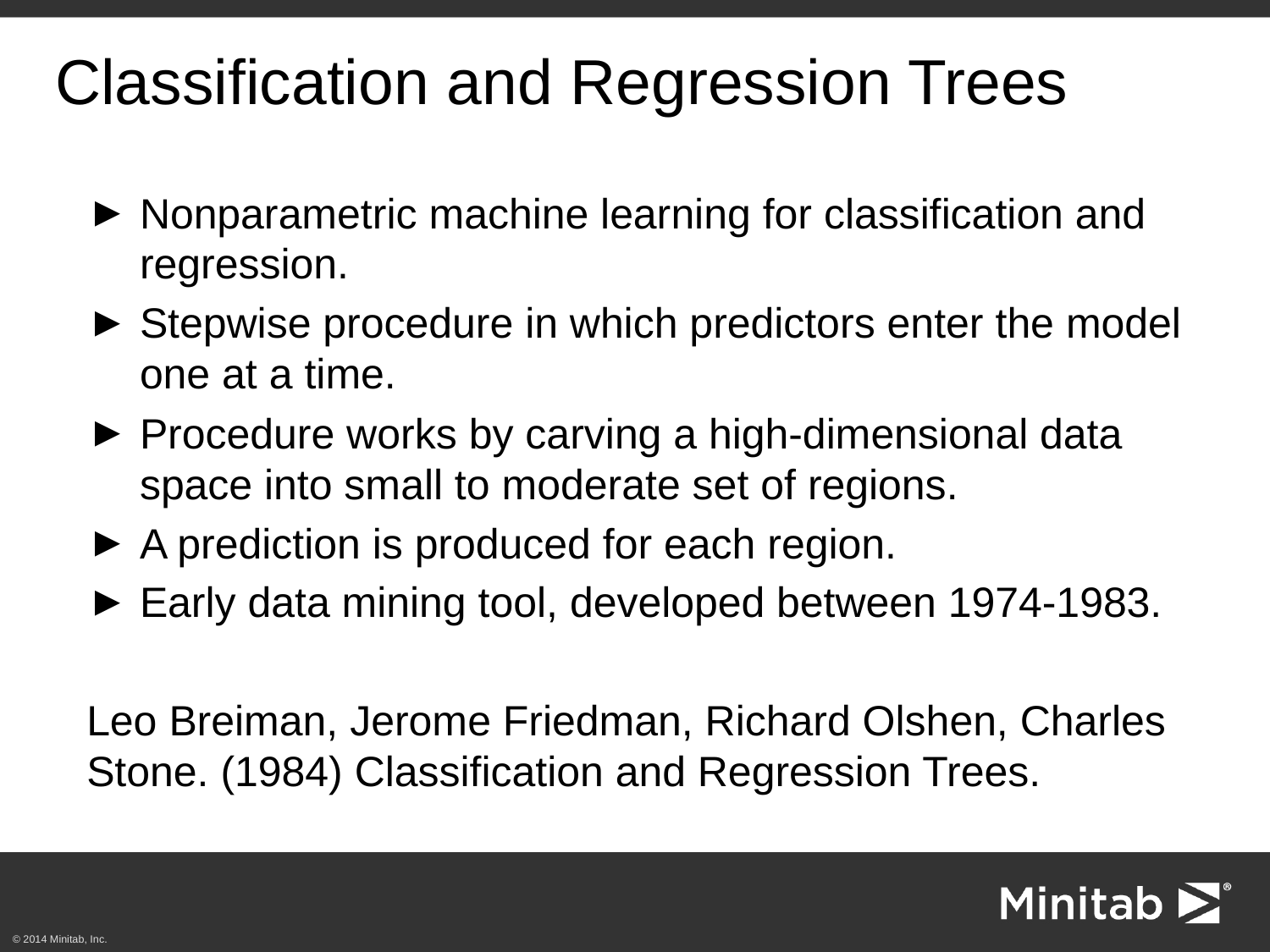

# Classification and Regression Trees
Nonparametric machine learning for classification and regression.
Stepwise procedure in which predictors enter the model one at a time.
Procedure works by carving a high-dimensional data space into small to moderate set of regions.
A prediction is produced for each region.
Early data mining tool, developed between 1974-1983.

Leo Breiman, Jerome Friedman, Richard Olshen, Charles Stone. (1984) Classification and Regression Trees.